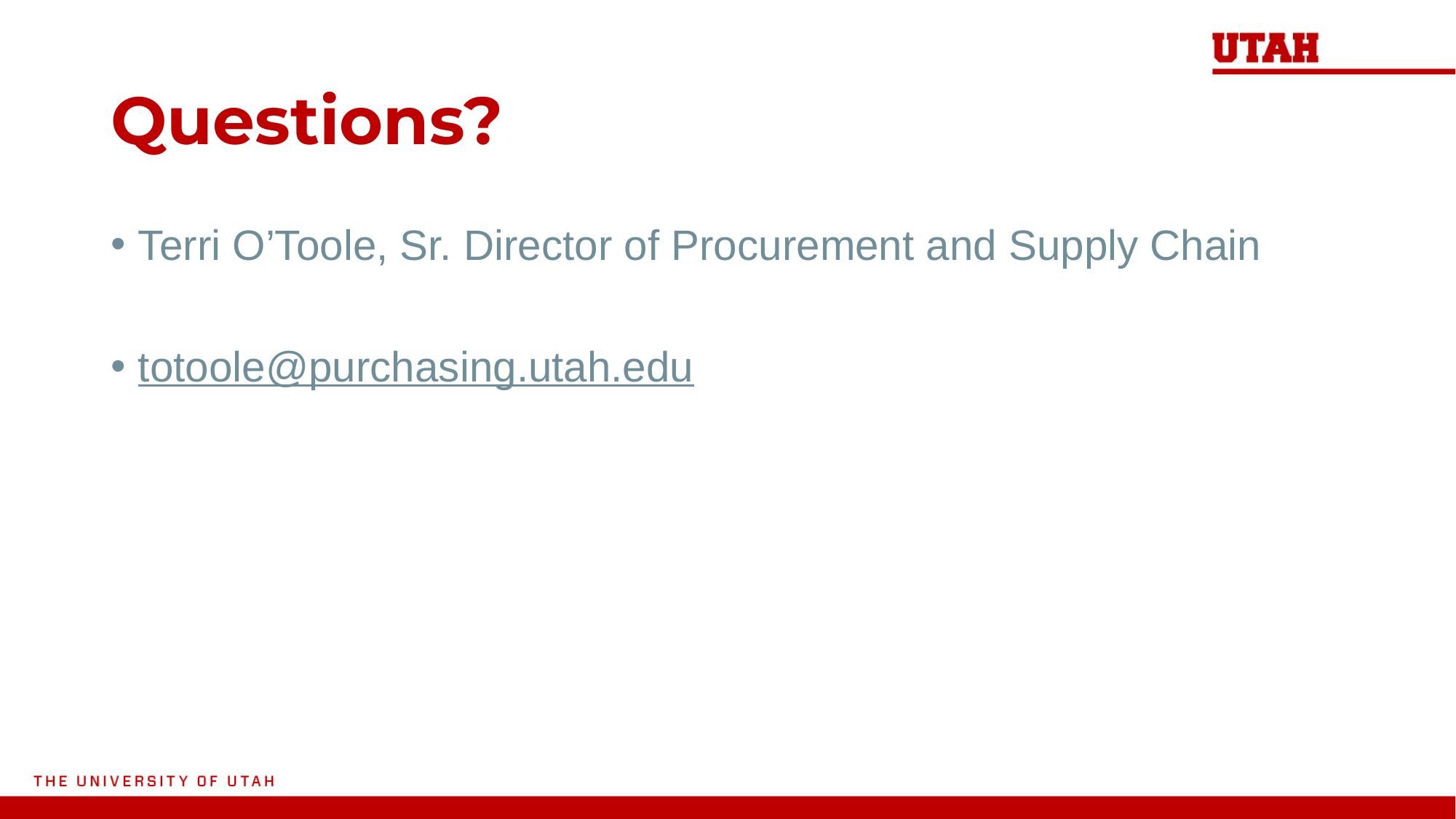

# Questions?
Terri O’Toole, Sr. Director of Procurement and Supply Chain

totoole@purchasing.utah.edu